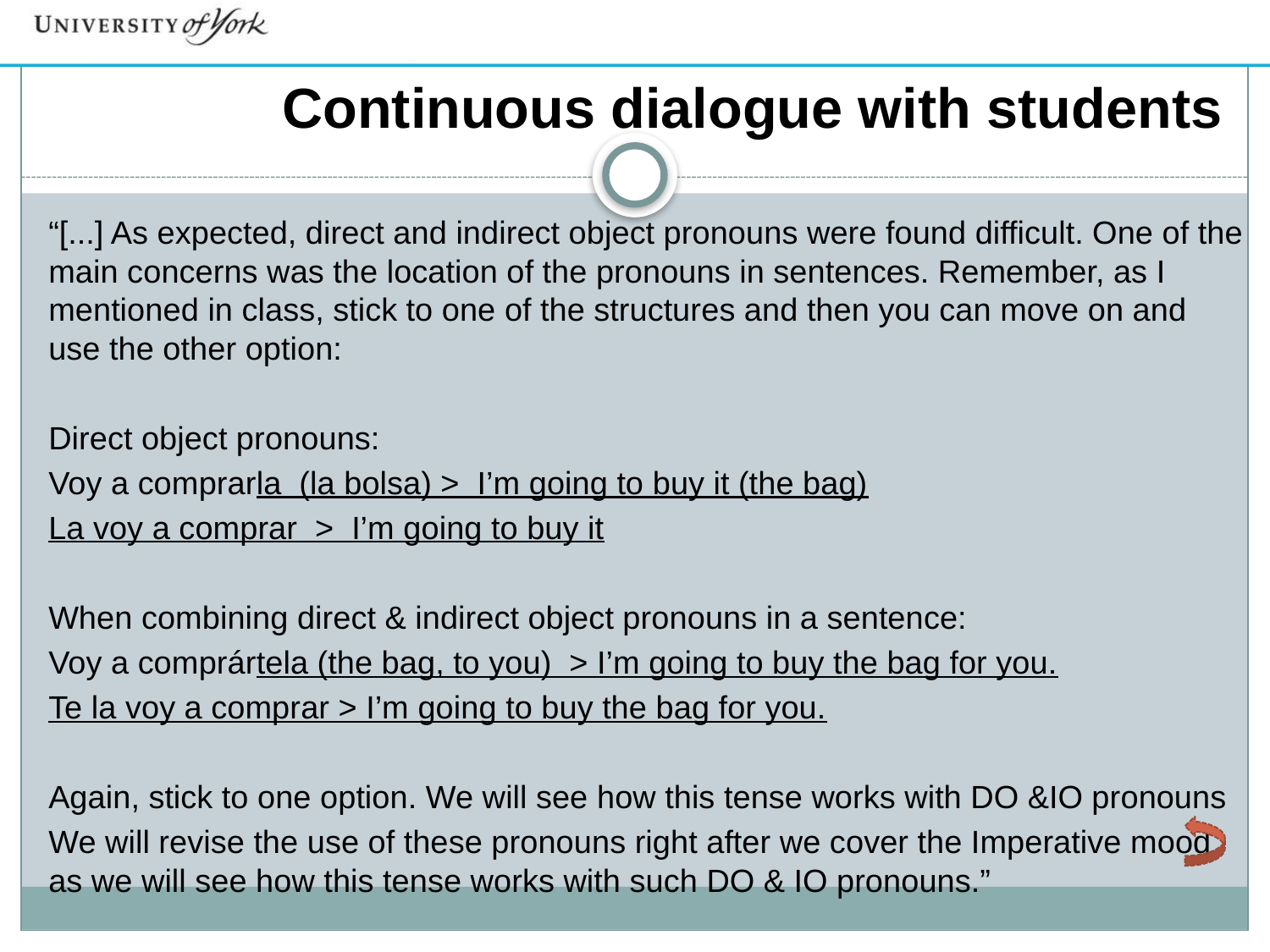

# Continuous dialogue with students
	“[...] As expected, direct and indirect object pronouns were found difficult. One of the main concerns was the location of the pronouns in sentences. Remember, as I mentioned in class, stick to one of the structures and then you can move on and use the other option:

	Direct object pronouns:
	Voy a comprarla  (la bolsa) >  I’m going to buy it (the bag)
	La voy a comprar  >  I’m going to buy it

	When combining direct & indirect object pronouns in a sentence:
	Voy a comprártela (the bag, to you)  > I’m going to buy the bag for you.
	Te la voy a comprar > I’m going to buy the bag for you.

	Again, stick to one option. We will see how this tense works with DO &IO pronouns
	We will revise the use of these pronouns right after we cover the Imperative mood as we will see how this tense works with such DO & IO pronouns.”